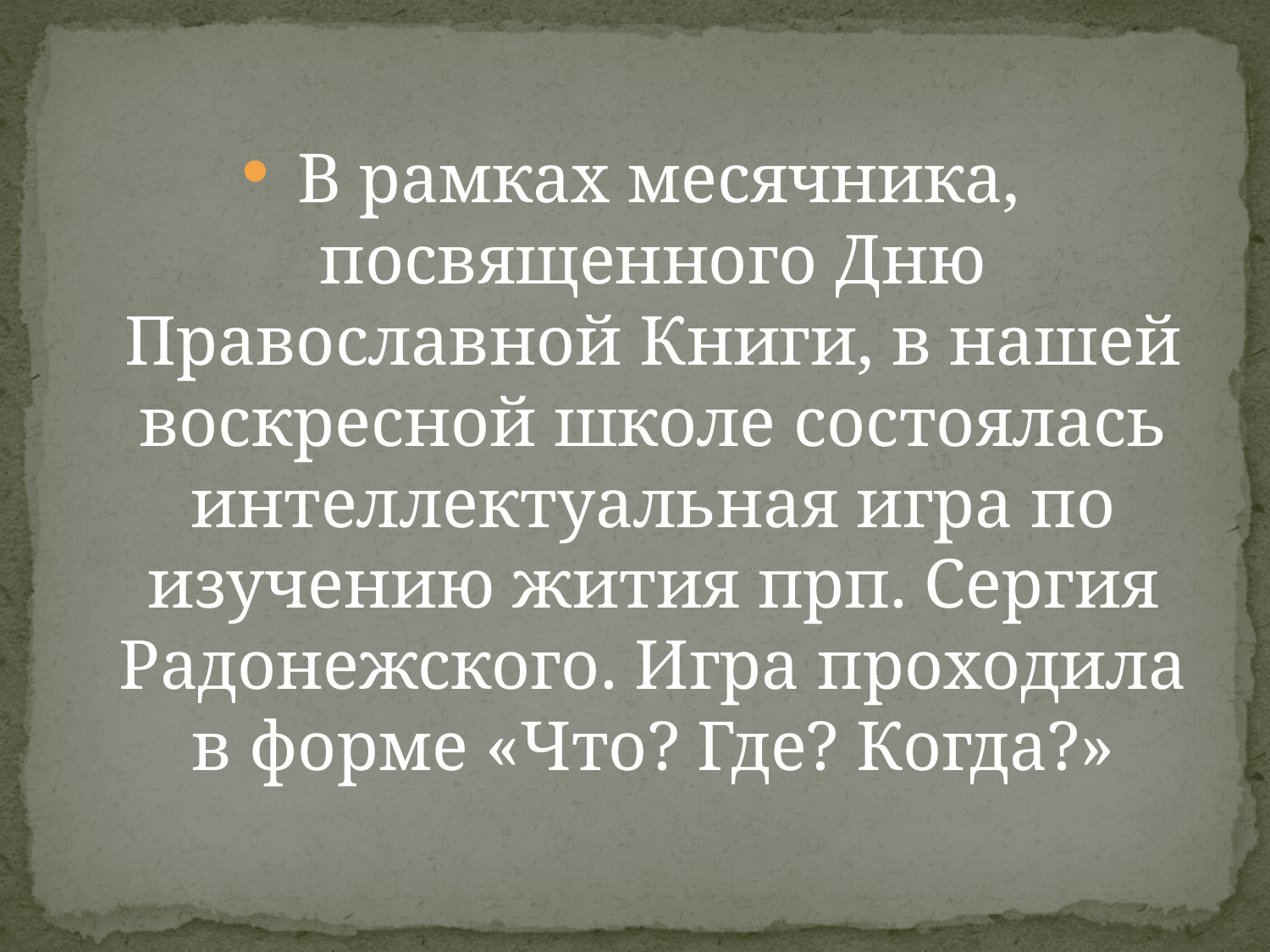

В рамках месячника, посвященного Дню Православной Книги, в нашей воскресной школе состоялась интеллектуальная игра по изучению жития прп. Сергия Радонежского. Игра проходила в форме «Что? Где? Когда?»